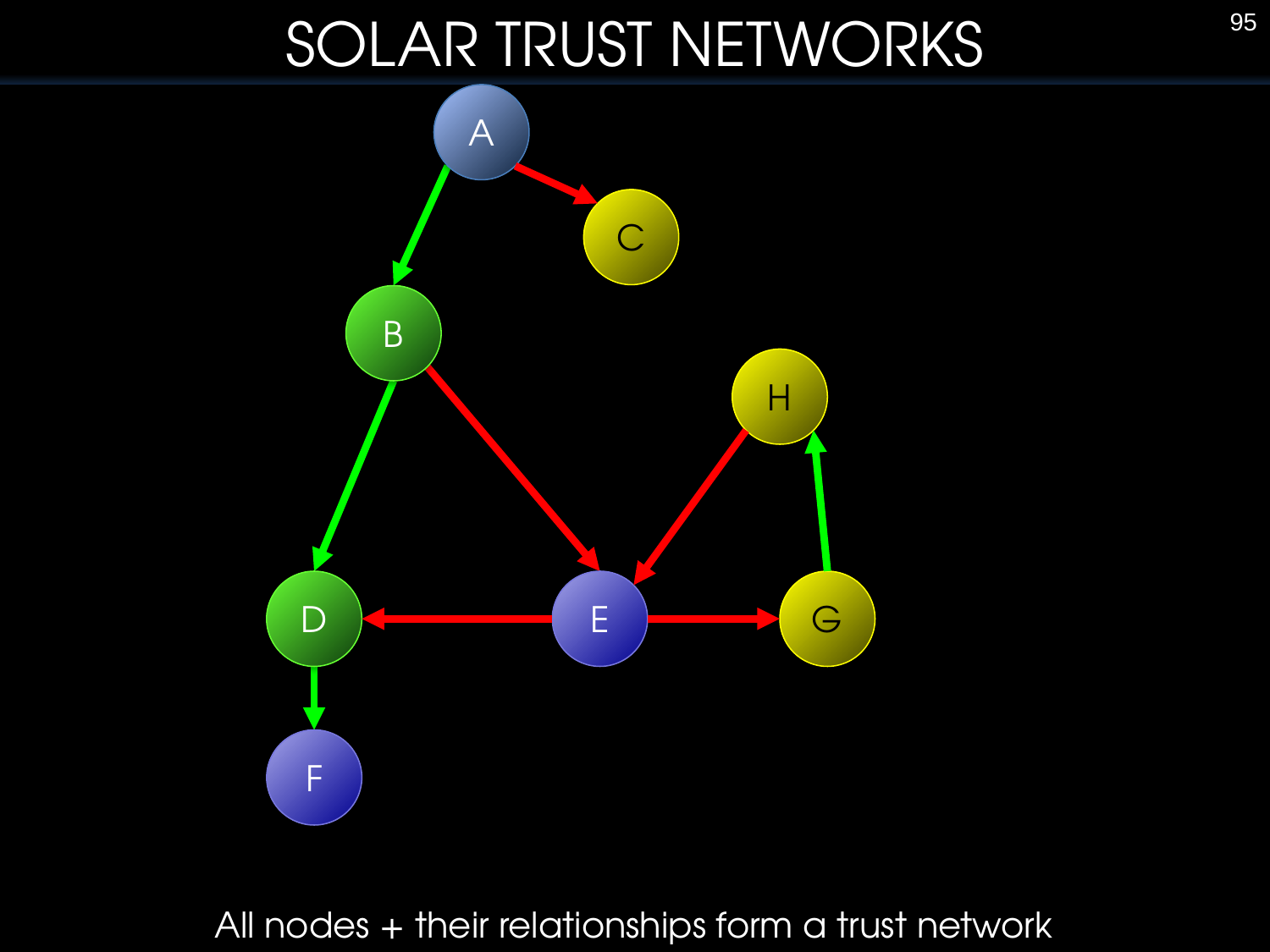

Solar Trust Networks
95
A
C
B
H
D
G
E
F
All nodes + their relationships form a trust network